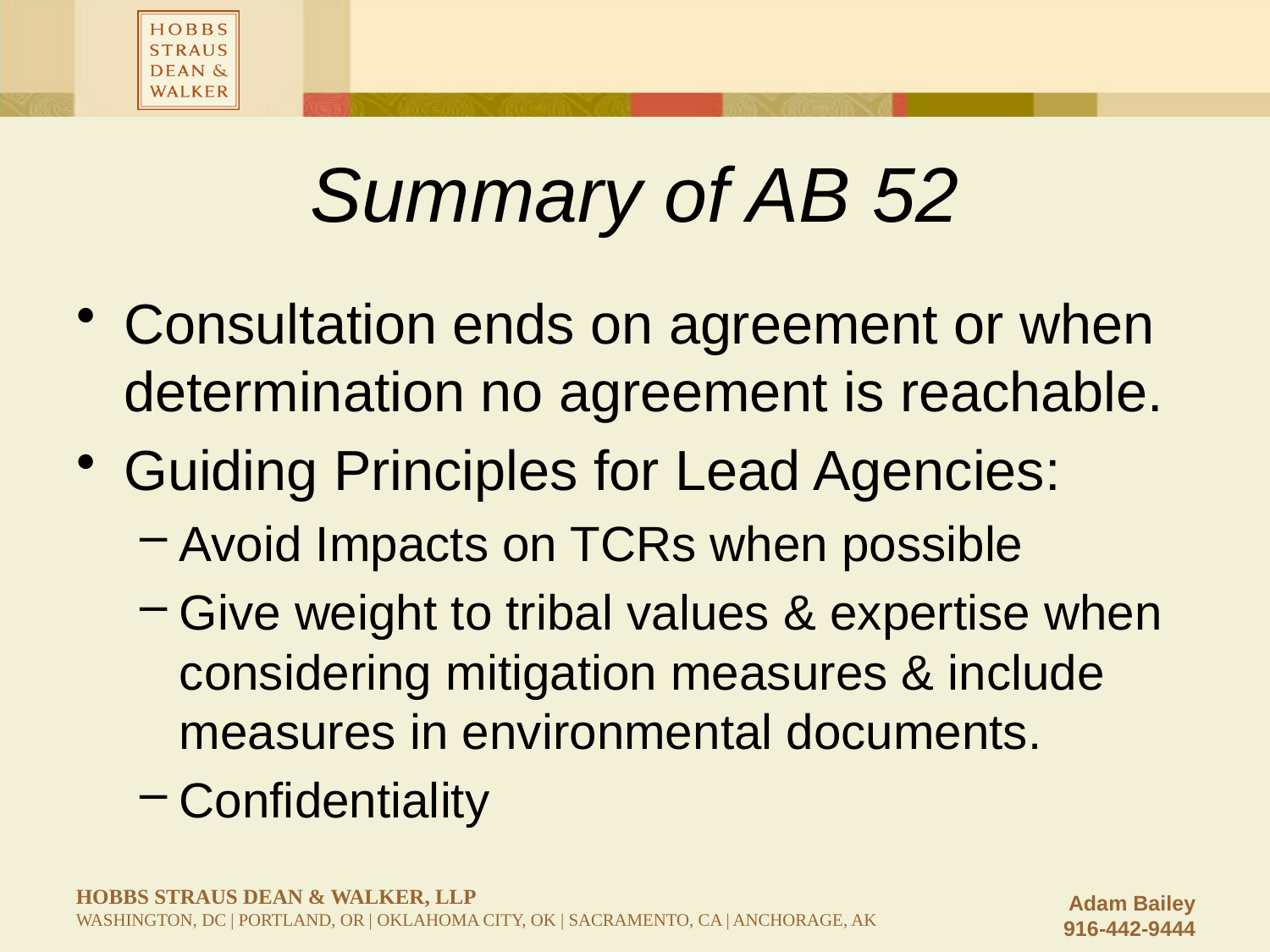

# Summary of AB 52
Consultation ends on agreement or when determination no agreement is reachable.
Guiding Principles for Lead Agencies:
Avoid Impacts on TCRs when possible
Give weight to tribal values & expertise when considering mitigation measures & include measures in environmental documents.
Confidentiality